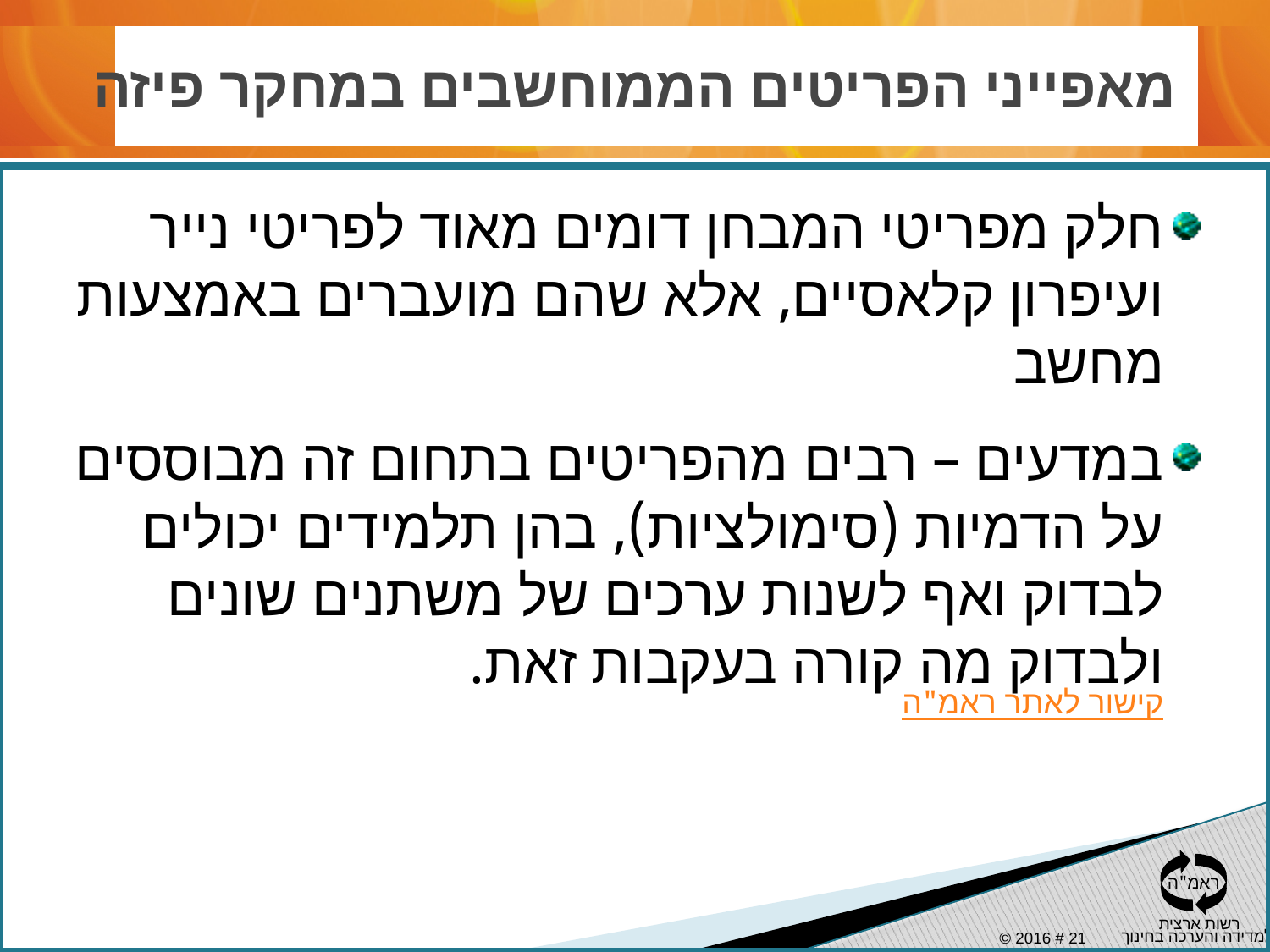

# מאפייני הפריטים הממוחשבים במחקר פיזה
חלק מפריטי המבחן דומים מאוד לפריטי נייר ועיפרון קלאסיים, אלא שהם מועברים באמצעות מחשב
במדעים – רבים מהפריטים בתחום זה מבוססים על הדמיות (סימולציות), בהן תלמידים יכולים לבדוק ואף לשנות ערכים של משתנים שונים ולבדוק מה קורה בעקבות זאת.

קישור לאתר ראמ"ה